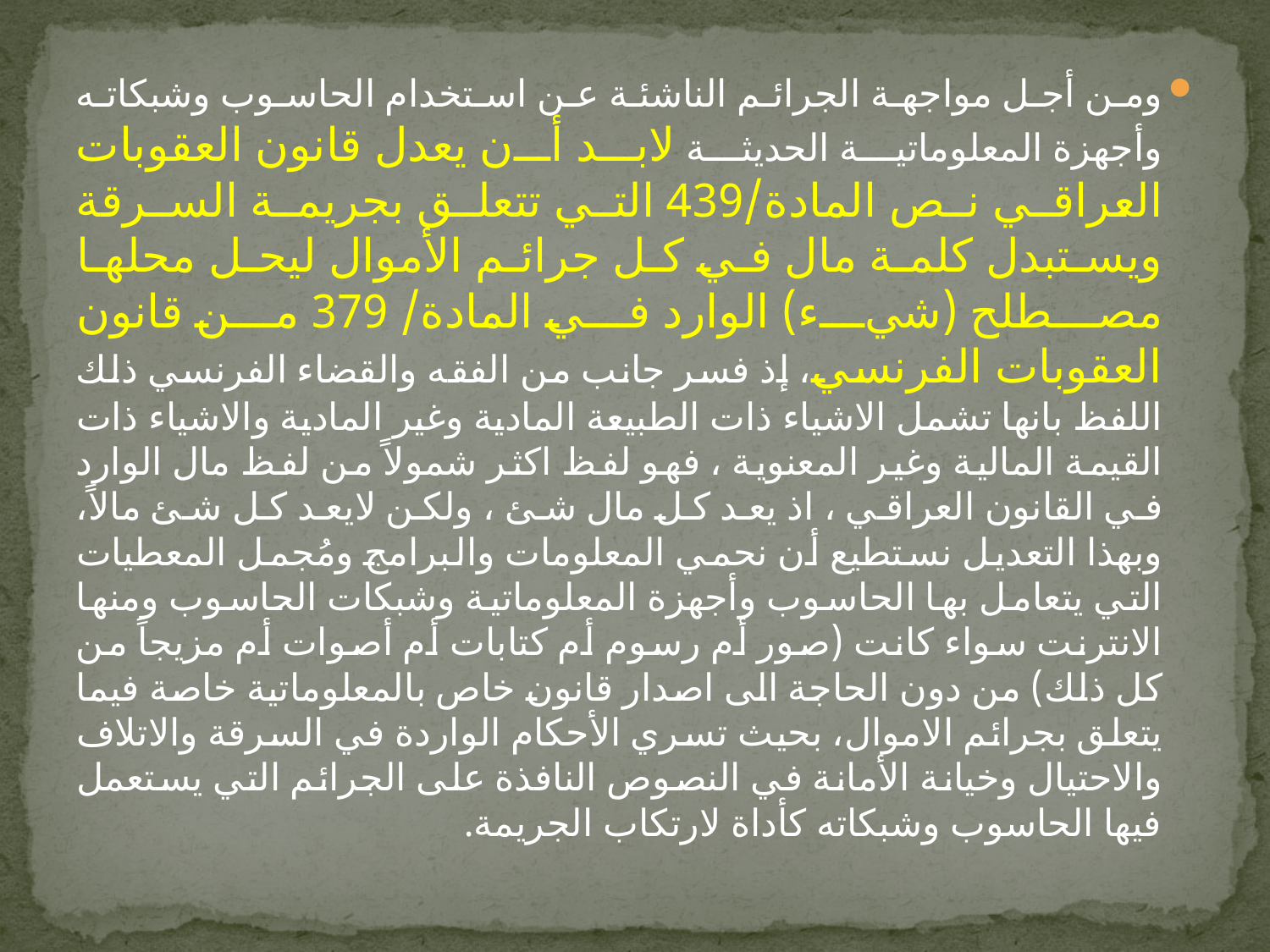

#
ومن أجل مواجهة الجرائم الناشئة عن استخدام الحاسوب وشبكاته وأجهزة المعلوماتية الحديثة لابد أن يعدل قانون العقوبات العراقي نص المادة/439 التي تتعلق بجريمة السرقة ويستبدل كلمة مال في كل جرائم الأموال ليحل محلها مصطلح (شيء) الوارد في المادة/ 379 من قانون العقوبات الفرنسي، إذ فسر جانب من الفقه والقضاء الفرنسي ذلك اللفظ بانها تشمل الاشياء ذات الطبيعة المادية وغير المادية والاشياء ذات القيمة المالية وغير المعنوية ، فهو لفظ اكثر شمولاً من لفظ مال الوارد في القانون العراقي ، اذ يعد كل مال شئ ، ولكن لايعد كل شئ مالاً، وبهذا التعديل نستطيع أن نحمي المعلومات والبرامج ومُجمل المعطيات التي يتعامل بها الحاسوب وأجهزة المعلوماتية وشبكات الحاسوب ومنها الانترنت سواء كانت (صور أم رسوم أم كتابات أم أصوات أم مزيجاً من كل ذلك) من دون الحاجة الى اصدار قانون خاص بالمعلوماتية خاصة فيما يتعلق بجرائم الاموال، بحيث تسري الأحكام الواردة في السرقة والاتلاف والاحتيال وخيانة الأمانة في النصوص النافذة على الجرائم التي يستعمل فيها الحاسوب وشبكاته كأداة لارتكاب الجريمة.